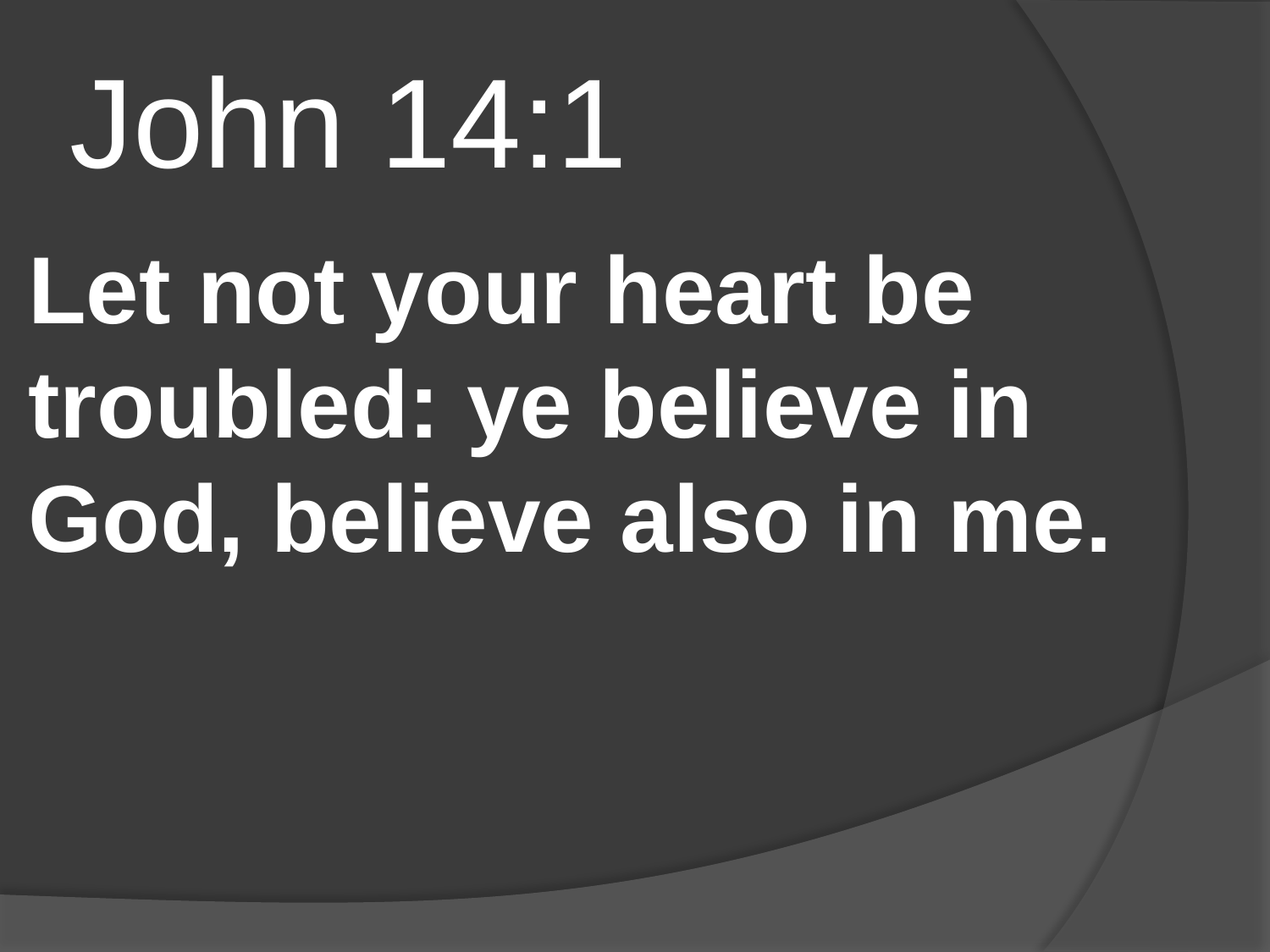

# John 14:1
Let not your heart be troubled: ye believe in God, believe also in me.